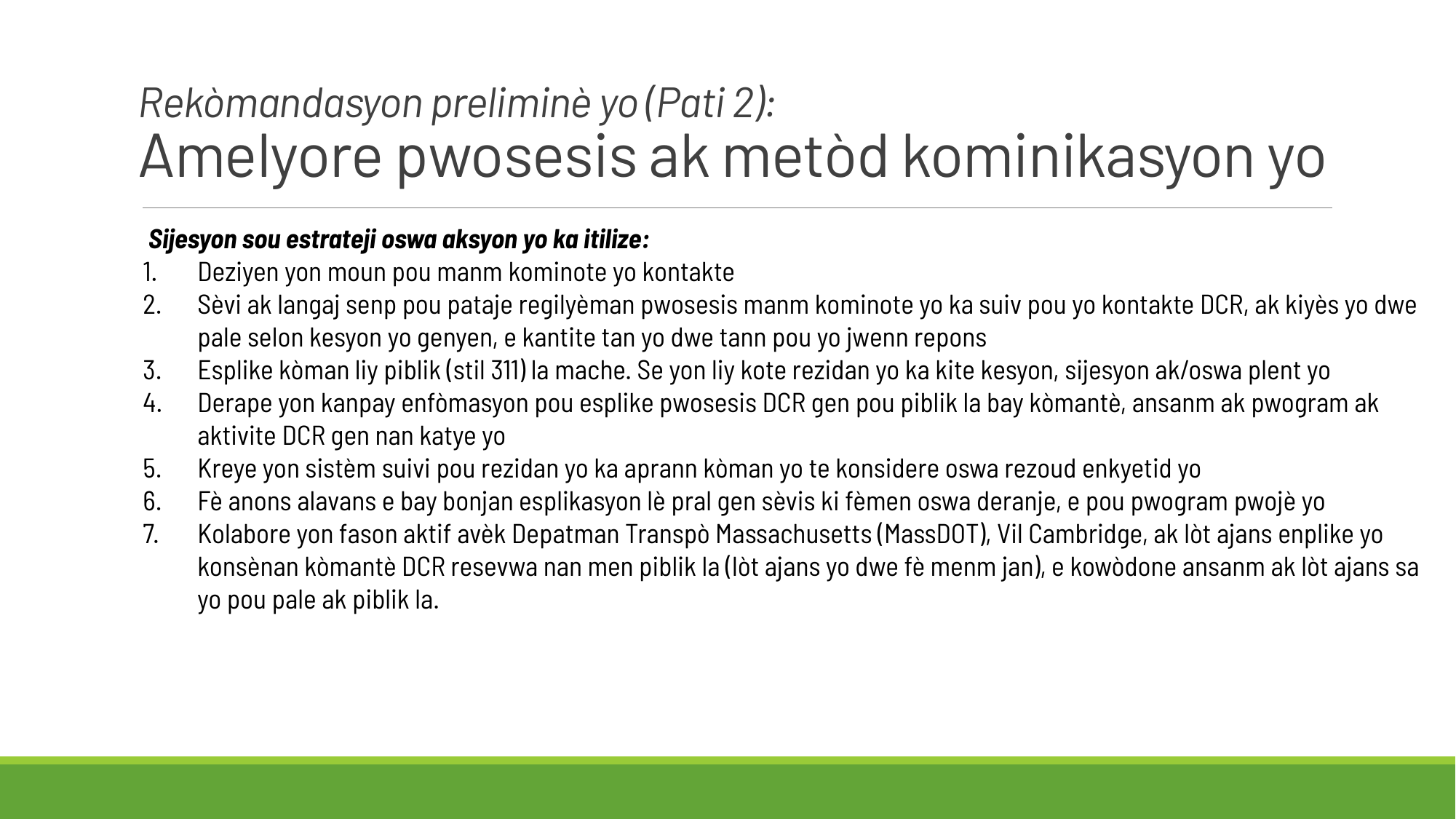

Rekòmandasyon preliminè yo (Pati 2):
Amelyore pwosesis ak metòd kominikasyon yo
 Sijesyon sou estrateji oswa aksyon yo ka itilize:
Deziyen yon moun pou manm kominote yo kontakte
Sèvi ak langaj senp pou pataje regilyèman pwosesis manm kominote yo ka suiv pou yo kontakte DCR, ak kiyès yo dwe pale selon kesyon yo genyen, e kantite tan yo dwe tann pou yo jwenn repons
Esplike kòman liy piblik (stil 311) la mache. Se yon liy kote rezidan yo ka kite kesyon, sijesyon ak/oswa plent yo
Derape yon kanpay enfòmasyon pou esplike pwosesis DCR gen pou piblik la bay kòmantè, ansanm ak pwogram ak aktivite DCR gen nan katye yo
Kreye yon sistèm suivi pou rezidan yo ka aprann kòman yo te konsidere oswa rezoud enkyetid yo
Fè anons alavans e bay bonjan esplikasyon lè pral gen sèvis ki fèmen oswa deranje, e pou pwogram pwojè yo
Kolabore yon fason aktif avèk Depatman Transpò Massachusetts (MassDOT), Vil Cambridge, ak lòt ajans enplike yo konsènan kòmantè DCR resevwa nan men piblik la (lòt ajans yo dwe fè menm jan), e kowòdone ansanm ak lòt ajans sa yo pou pale ak piblik la.